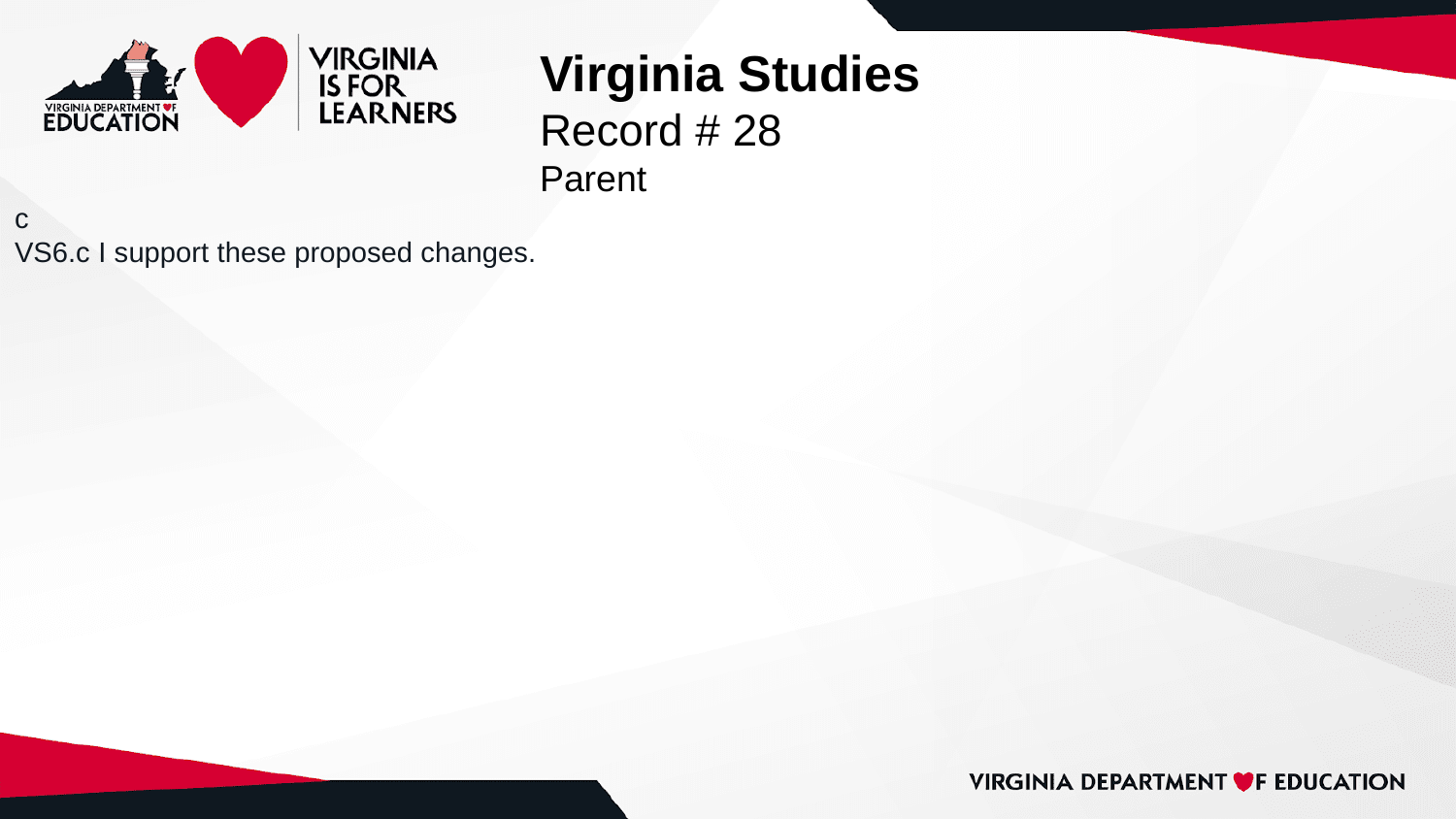

# Virginia Studies
Record # 28
Parent
c
VS6.c I support these proposed changes.